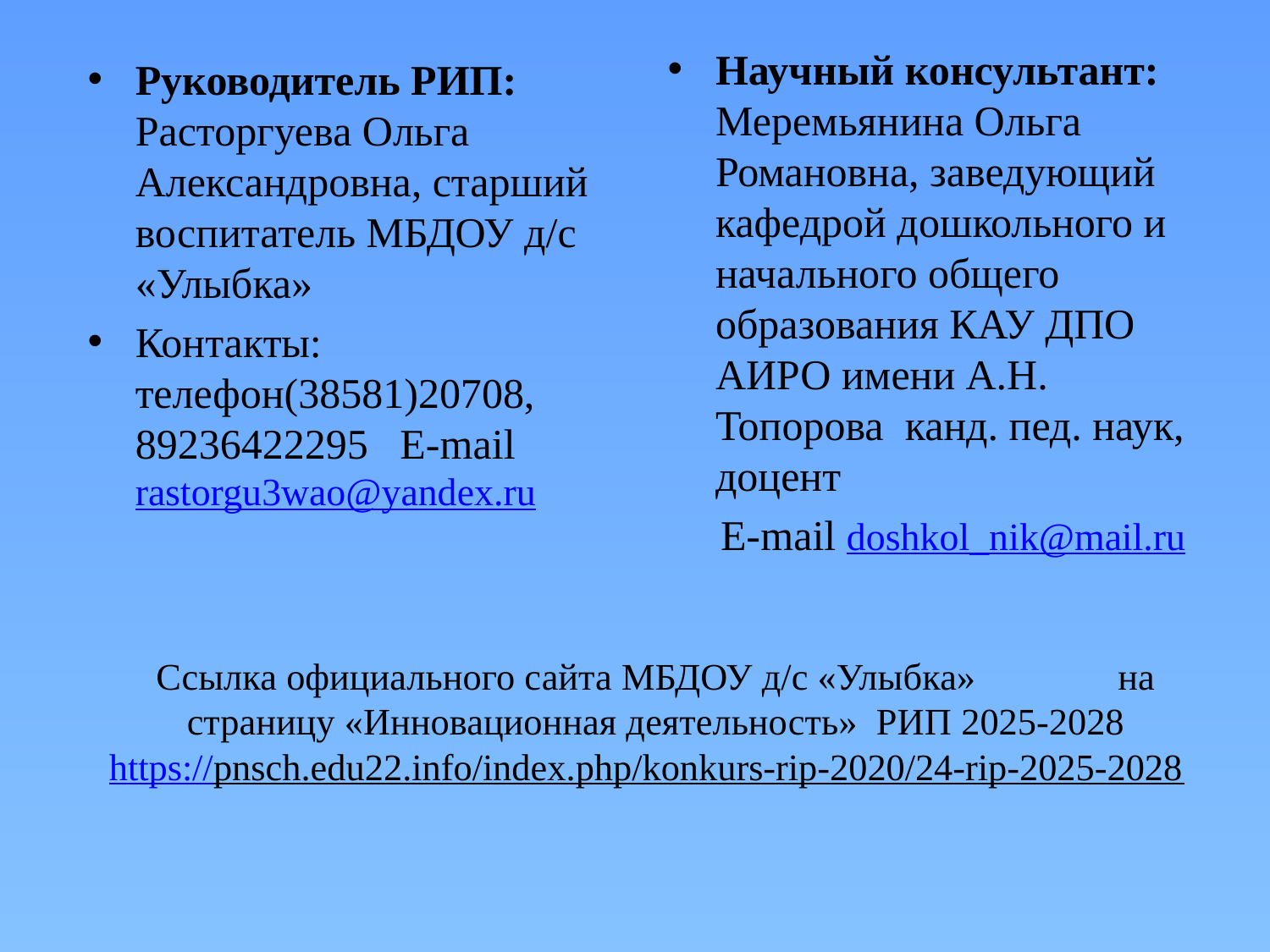

Научный консультант: Меремьянина Ольга Романовна, заведующий кафедрой дошкольного и начального общего образования КАУ ДПО АИРО имени А.Н. Топорова  канд. пед. наук, доцент
     Е-mail doshkol_nik@mail.ru
Руководитель РИП: Расторгуева Ольга Александровна, старший воспитатель МБДОУ д/с «Улыбка»
Контакты: телефон(38581)20708,   89236422295   Е-mail rastorgu3wao@yandex.ru
# Ссылка официального сайта МБДОУ д/с «Улыбка»               на страницу «Инновационная деятельность»  РИП 2025-2028 https://pnsch.edu22.info/index.php/konkurs-rip-2020/24-rip-2025-2028